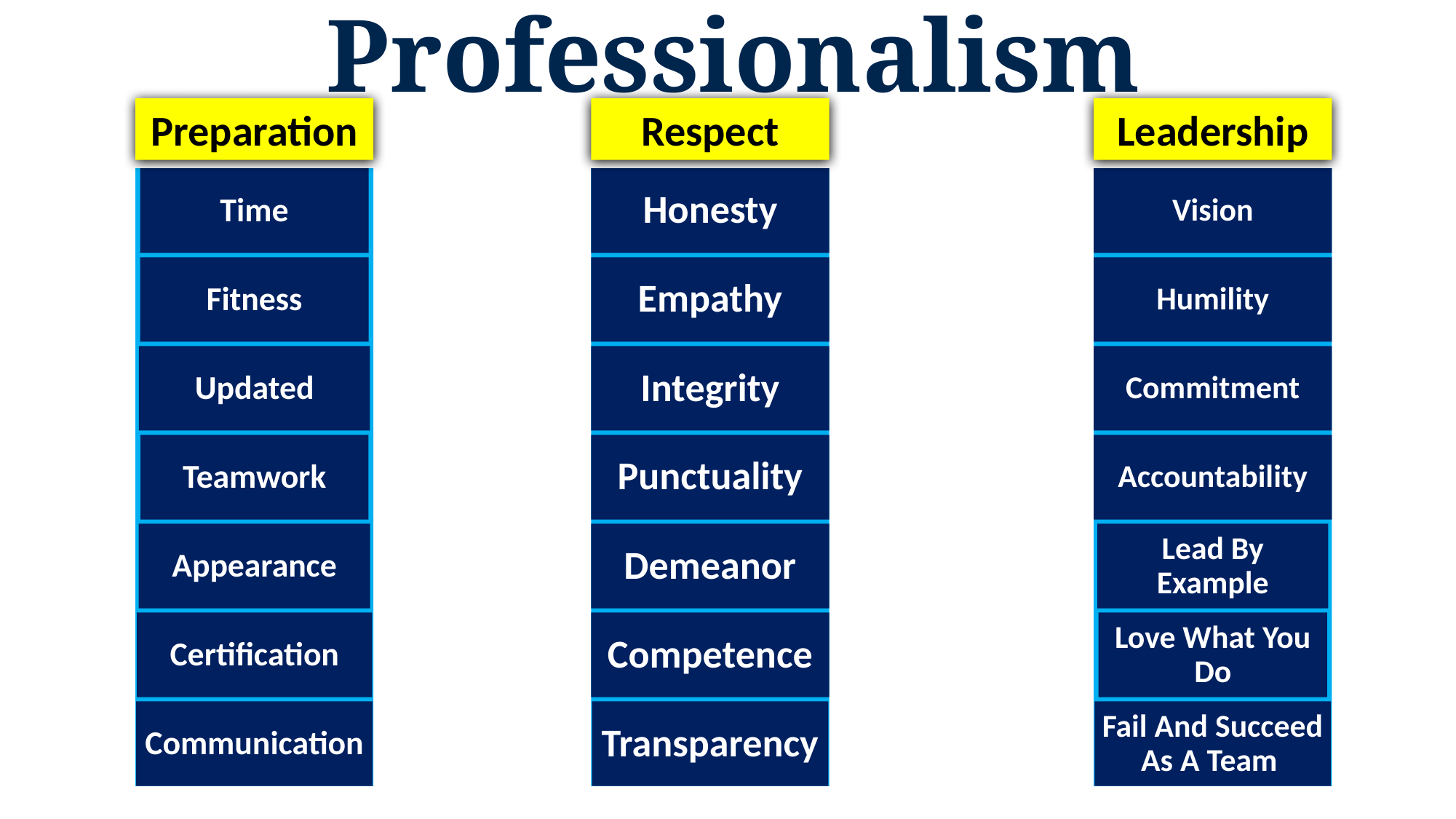

Professionalism
Preparation
Respect
Leadership
Vision
Humility
Commitment
Accountability
Lead By Example
Love What You Do
Fail And Succeed As A Team
Time
Fitness
Updated
Teamwork
Appearance
Certification
Communication
Honesty
Empathy
Integrity
Punctuality
Demeanor
Competence
Transparency